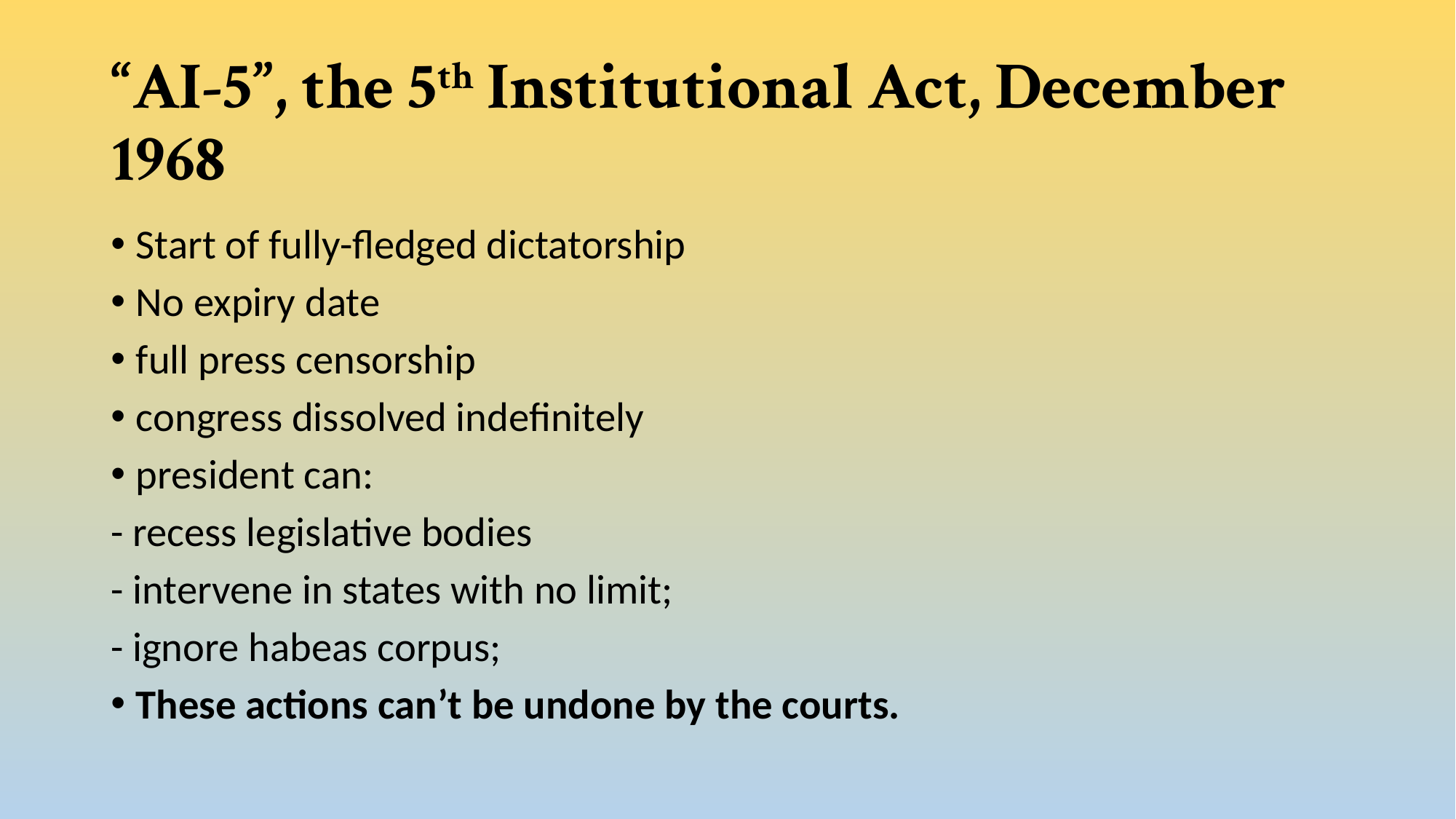

# “AI-5”, the 5th Institutional Act, December 1968
Start of fully-fledged dictatorship
No expiry date
full press censorship
congress dissolved indefinitely
president can:
- recess legislative bodies
- intervene in states with no limit;
- ignore habeas corpus;
These actions can’t be undone by the courts.